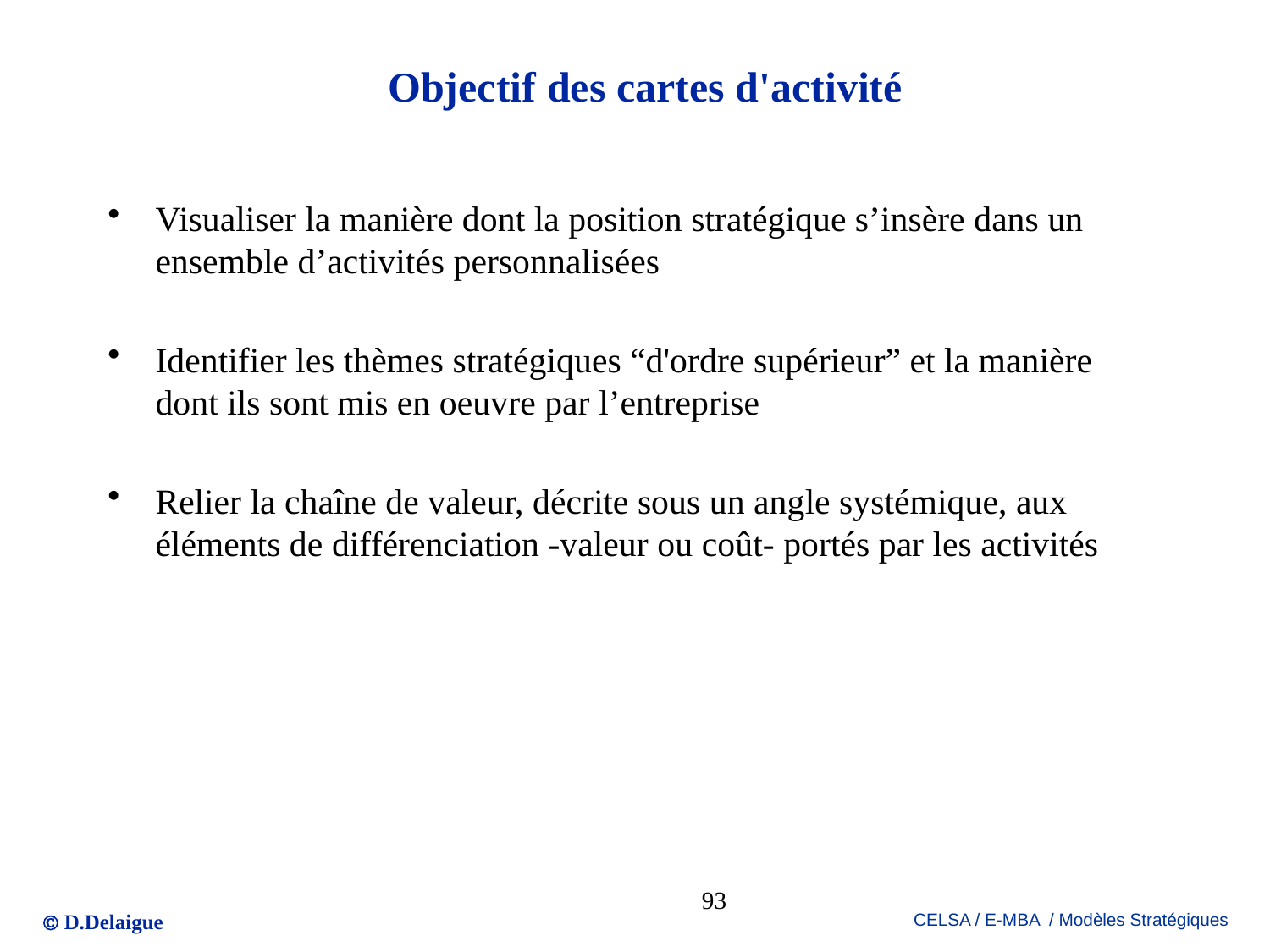

# Objectif des cartes d'activité
Visualiser la manière dont la position stratégique s’insère dans un ensemble d’activités personnalisées

Identifier les thèmes stratégiques “d'ordre supérieur” et la manière dont ils sont mis en oeuvre par l’entreprise

Relier la chaîne de valeur, décrite sous un angle systémique, aux éléments de différenciation -valeur ou coût- portés par les activités
93